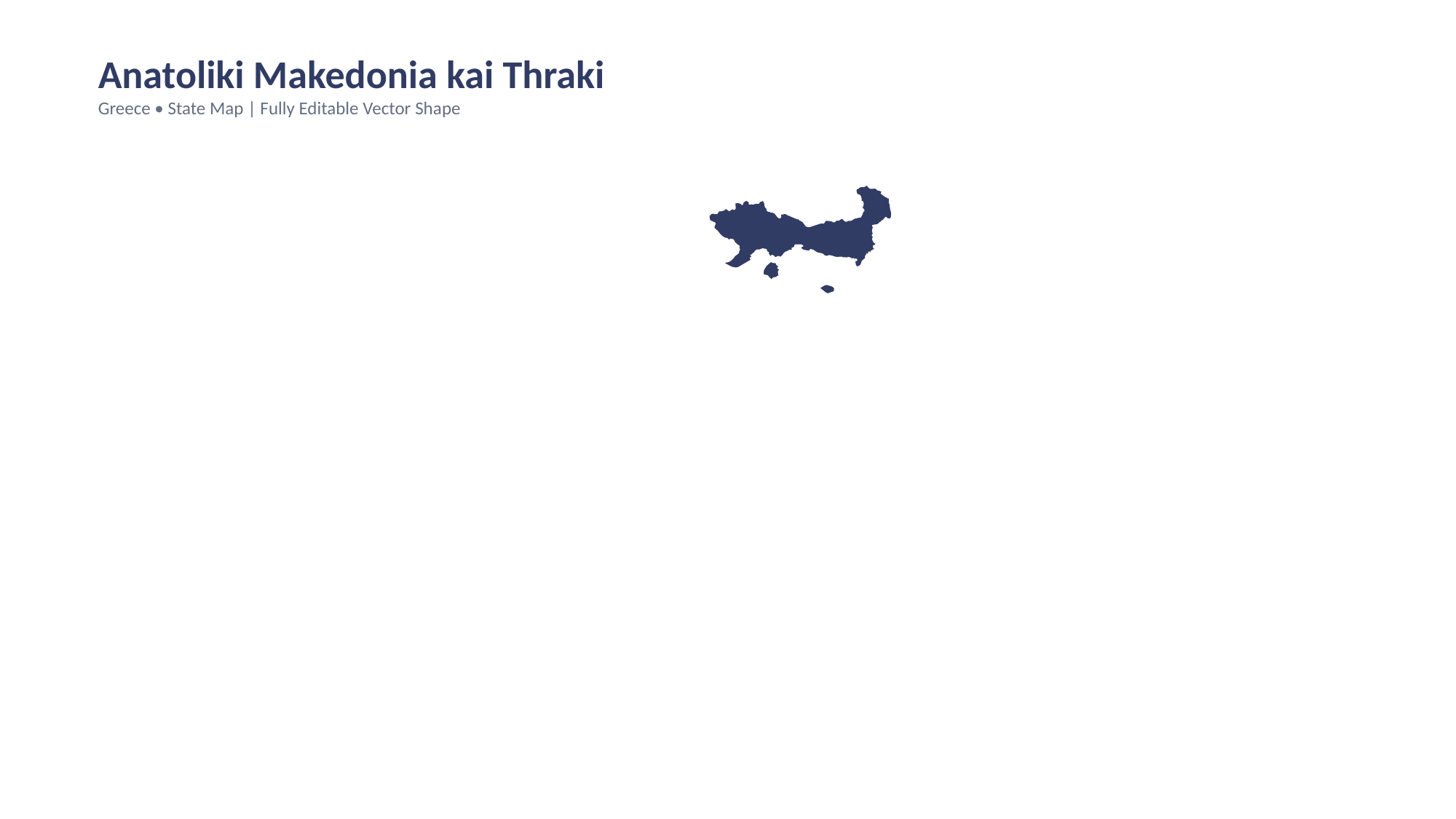

Anatoliki Makedonia kai Thraki
Greece • State Map | Fully Editable Vector Shape